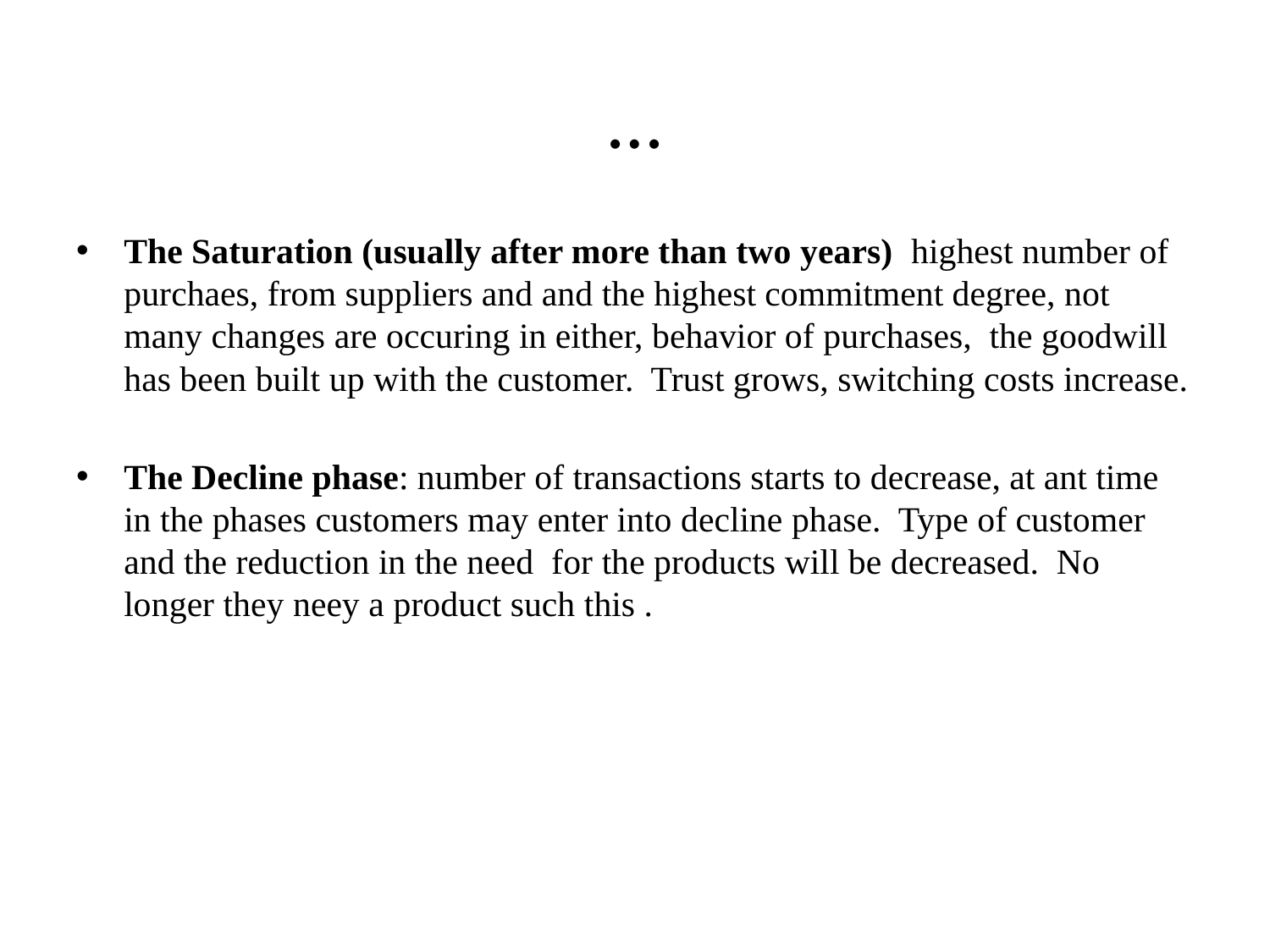

# …
The Saturation (usually after more than two years)  highest number of purchaes, from suppliers and and the highest commitment degree, not many changes are occuring in either, behavior of purchases,  the goodwill has been built up with the customer.  Trust grows, switching costs increase.

The Decline phase: number of transactions starts to decrease, at ant time in the phases customers may enter into decline phase.  Type of customer and the reduction in the need  for the products will be decreased.  No longer they neey a product such this .